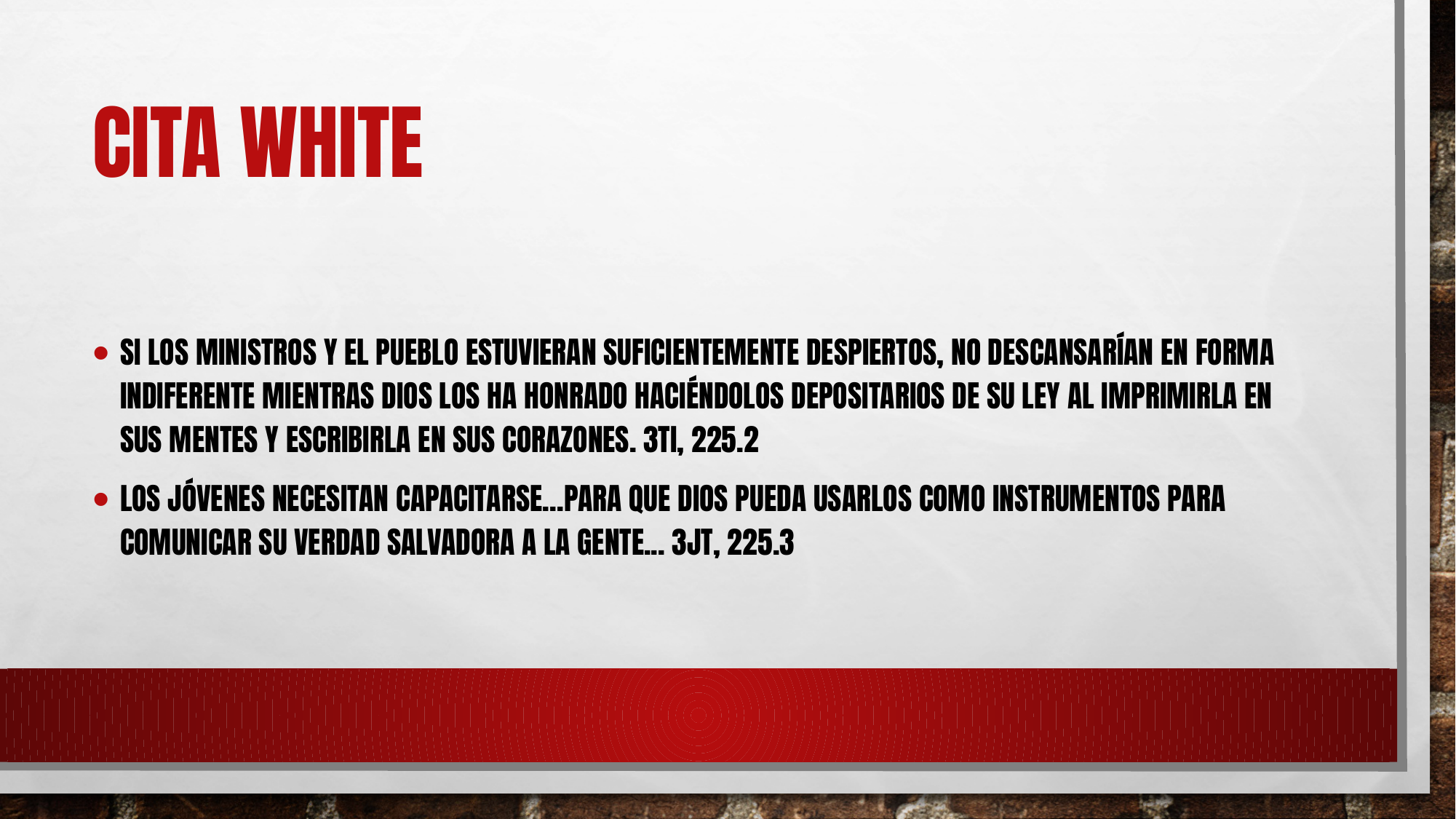

# Cita white
Si los ministros y el pueblo estuvieran suficientemente despiertos, no descansarían en forma indiferente mientras Dios los ha honrado haciéndolos depositarios de su Ley al imprimirla en sus mentes y escribirla en sus corazones. 3TI, 225.2
Los jóvenes necesitan capacitarse…para que Dios pueda usarlos como instrumentos para comunicar su verdad salvadora a la gente... 3jt, 225.3